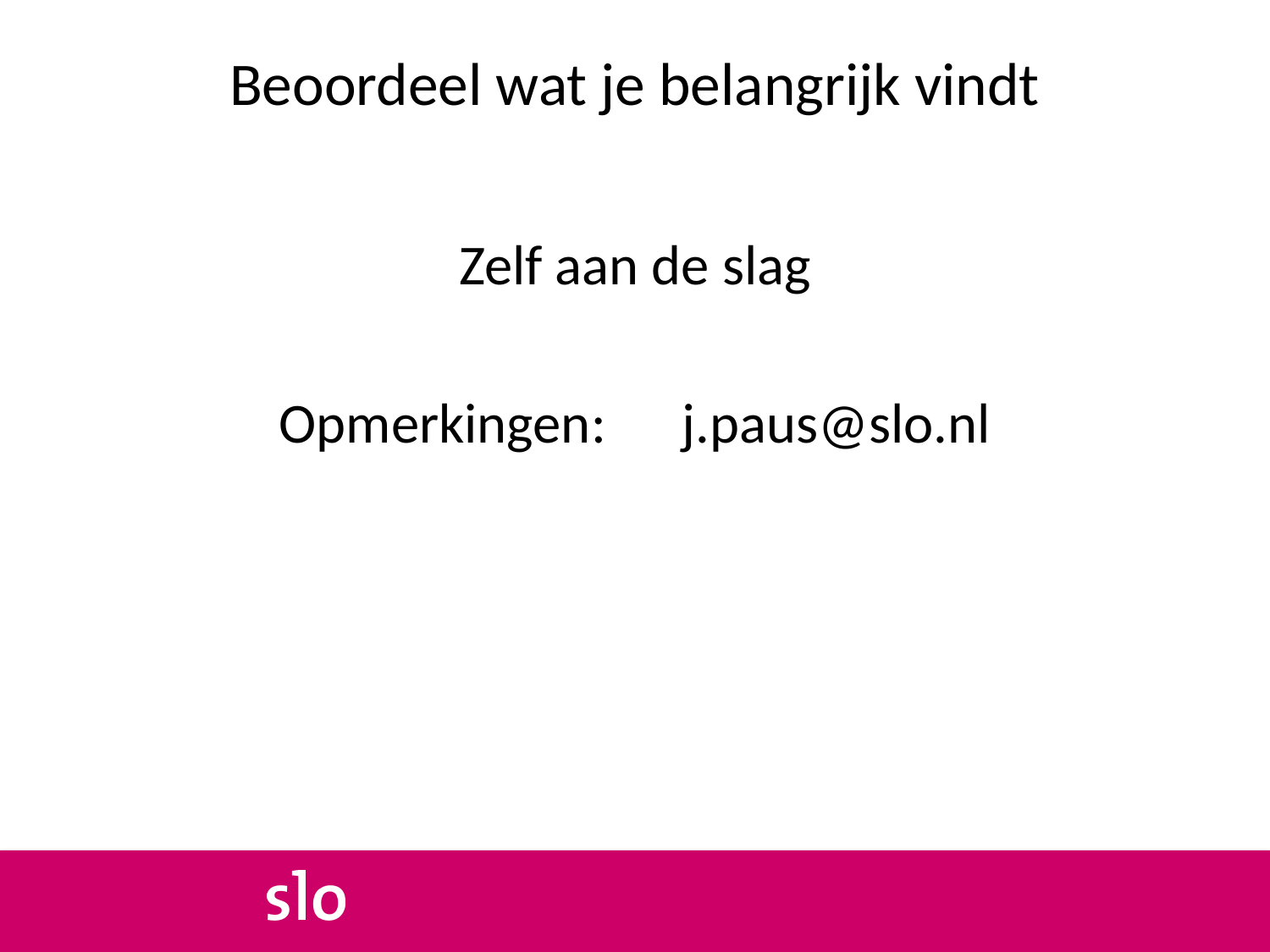

# Beoordeel wat je belangrijk vindt
Zelf aan de slag

Opmerkingen:      j.paus@slo.nl